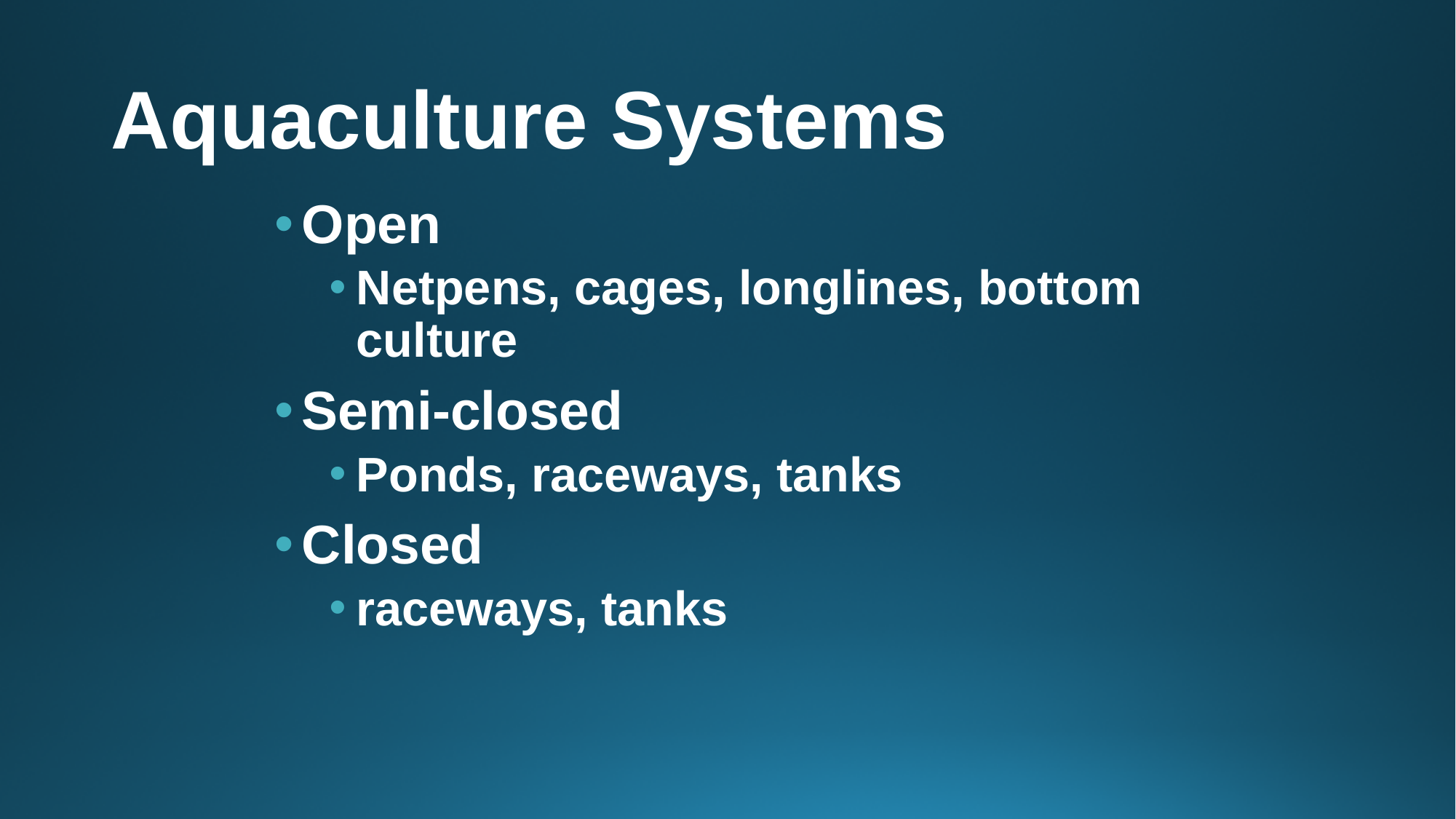

# Aquaculture Systems
Open
Netpens, cages, longlines, bottom culture
Semi-closed
Ponds, raceways, tanks
Closed
raceways, tanks